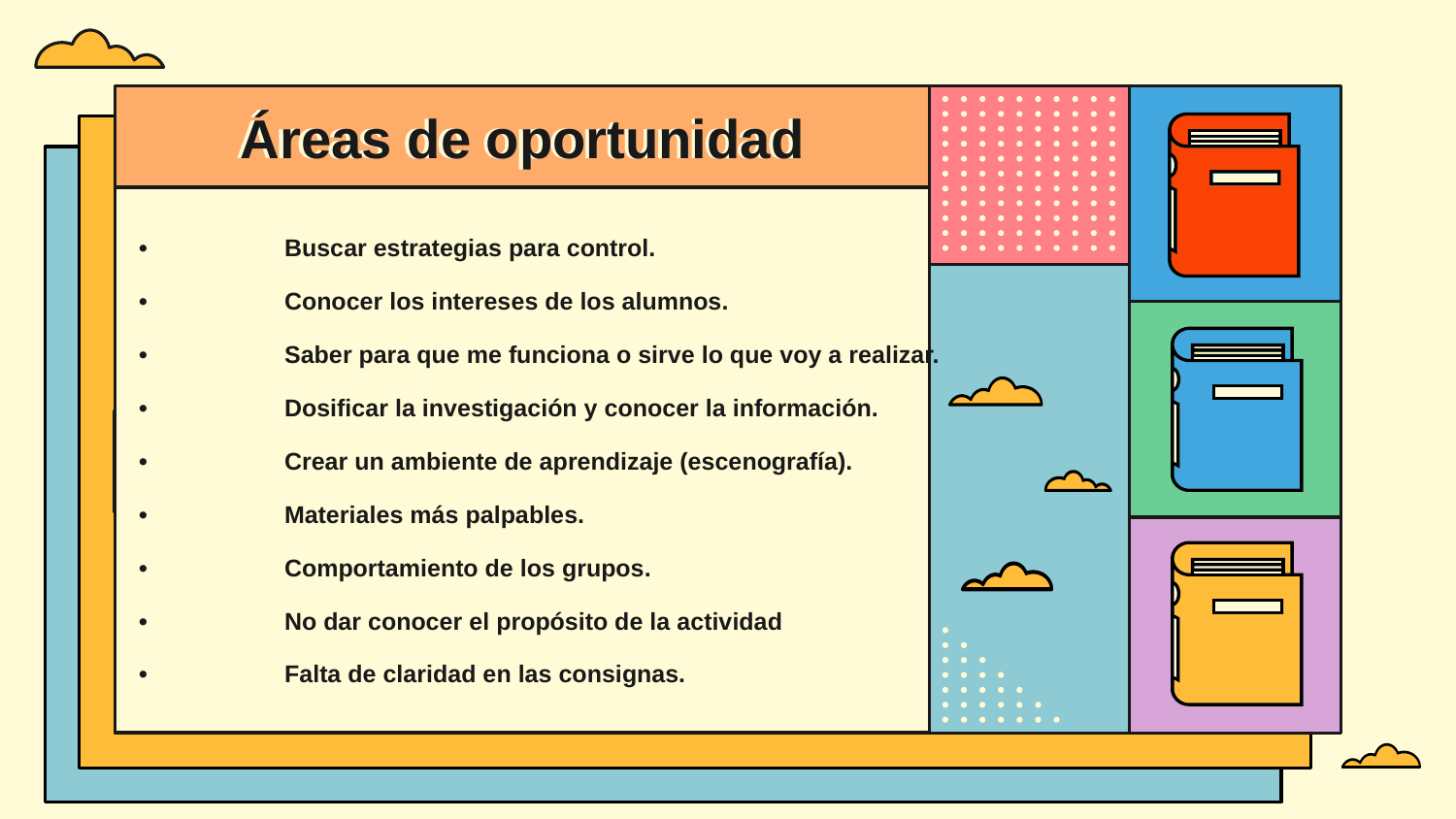

# Áreas de oportunidad

•	Buscar estrategias para control.
•	Conocer los intereses de los alumnos.
•	Saber para que me funciona o sirve lo que voy a realizar.
•	Dosificar la investigación y conocer la información.
•	Crear un ambiente de aprendizaje (escenografía).
•	Materiales más palpables.
•	Comportamiento de los grupos.
•	No dar conocer el propósito de la actividad
•	Falta de claridad en las consignas.